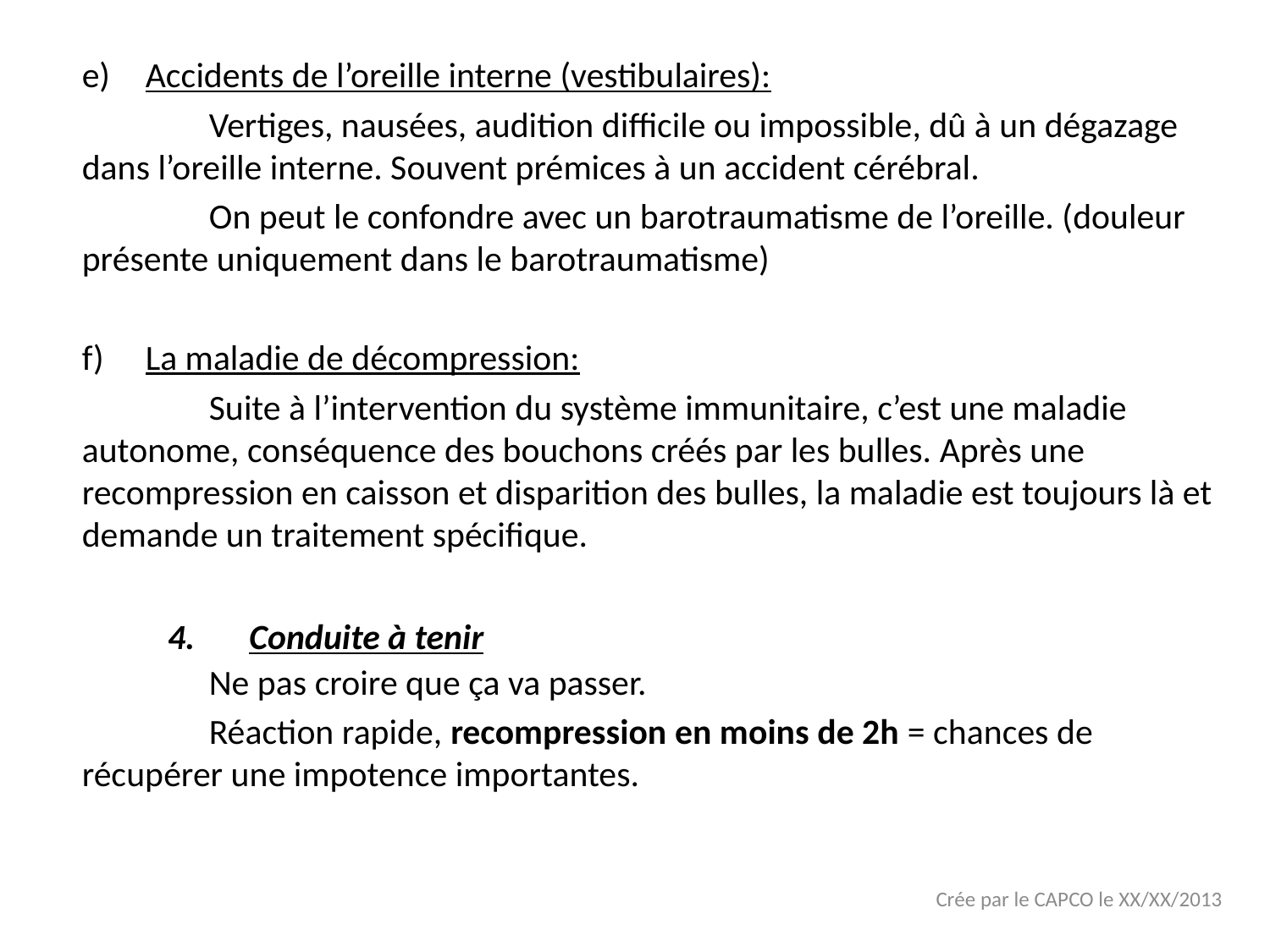

Accidents de l’oreille interne (vestibulaires):
	Vertiges, nausées, audition difficile ou impossible, dû à un dégazage dans l’oreille interne. Souvent prémices à un accident cérébral.
	On peut le confondre avec un barotraumatisme de l’oreille. (douleur présente uniquement dans le barotraumatisme)

La maladie de décompression:
	Suite à l’intervention du système immunitaire, c’est une maladie autonome, conséquence des bouchons créés par les bulles. Après une recompression en caisson et disparition des bulles, la maladie est toujours là et demande un traitement spécifique.

	Ne pas croire que ça va passer.
	Réaction rapide, recompression en moins de 2h = chances de récupérer une impotence importantes.

Conduite à tenir
Crée par le CAPCO le XX/XX/2013